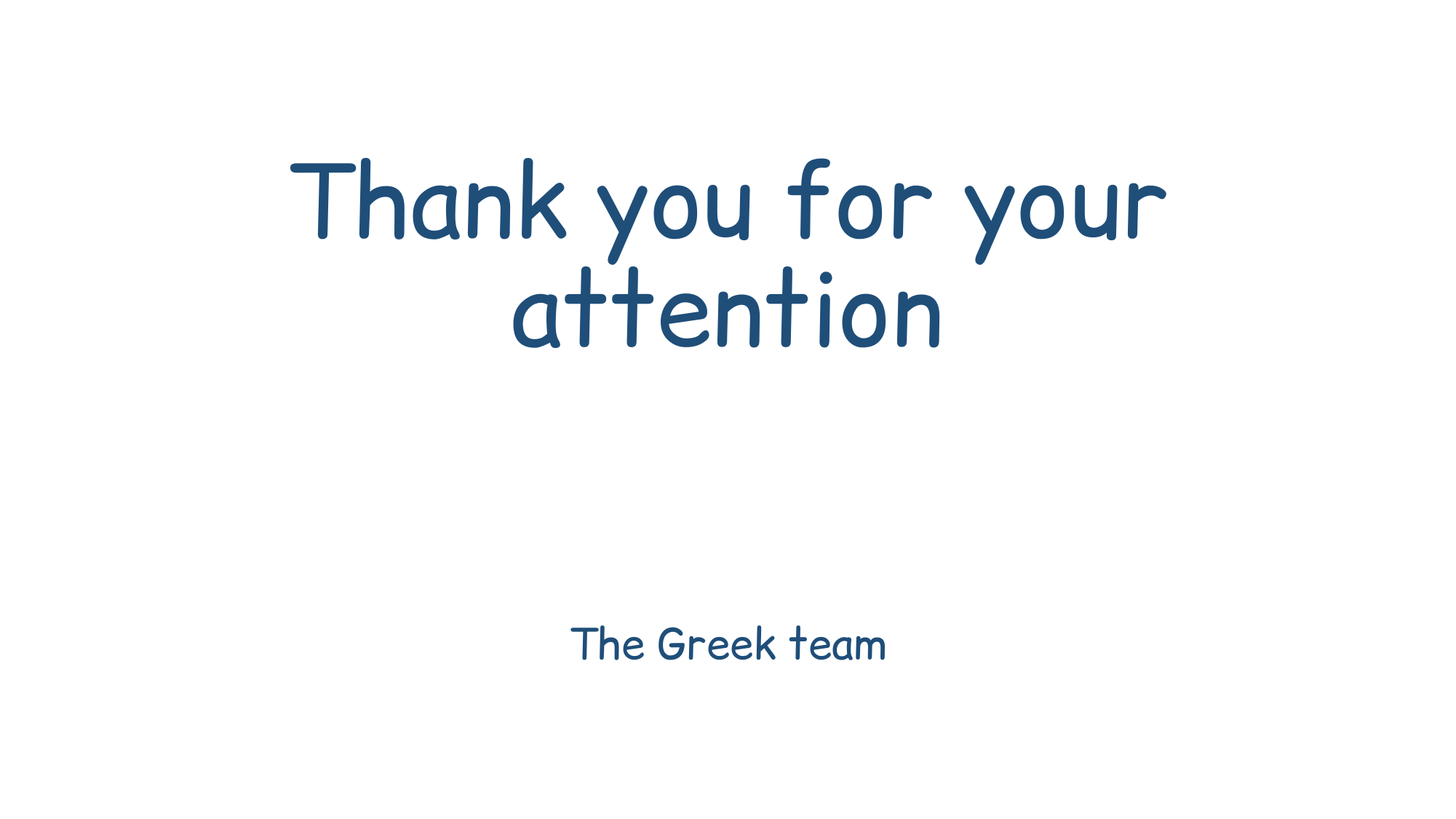

# Thank you for your attention The Greek team